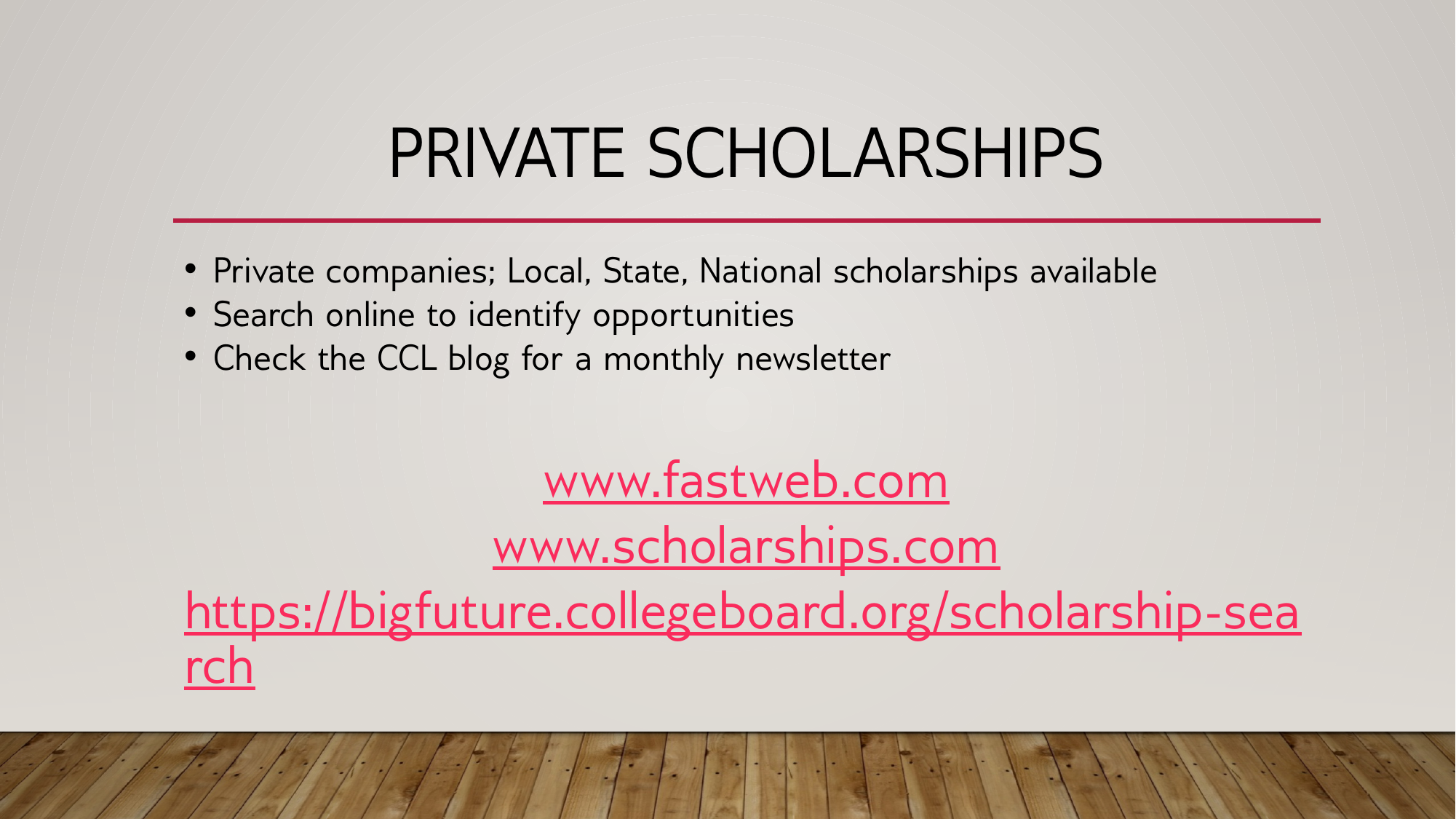

# Private Scholarships
Private companies; Local, State, National scholarships available
Search online to identify opportunities
Check the CCL blog for a monthly newsletter

www.fastweb.com
www.scholarships.com
https://bigfuture.collegeboard.org/scholarship-search